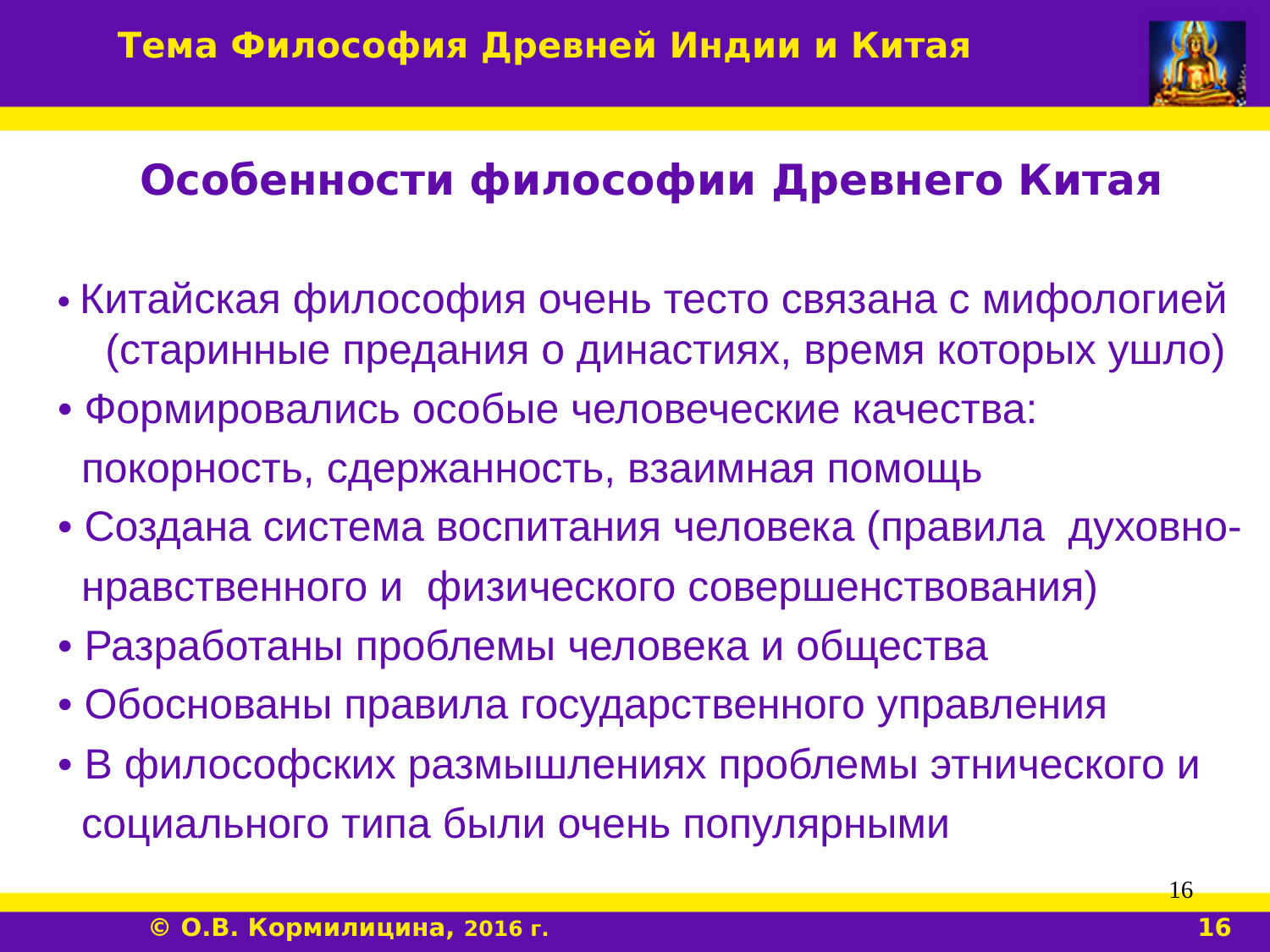

Особенности философии Древнего Китая

• Китайская философия очень тесто связана с мифологией (старинные предания о династиях, время которых ушло)
• Формировались особые человеческие качества:
  покорность, сдержанность, взаимная помощь
• Создана система воспитания человека (правила  духовно-
  нравственного и  физического совершенствования)
• Разработаны проблемы человека и общества
• Обоснованы правила государственного управления
• В философских размышлениях проблемы этнического и
  социального типа были очень популярными
16